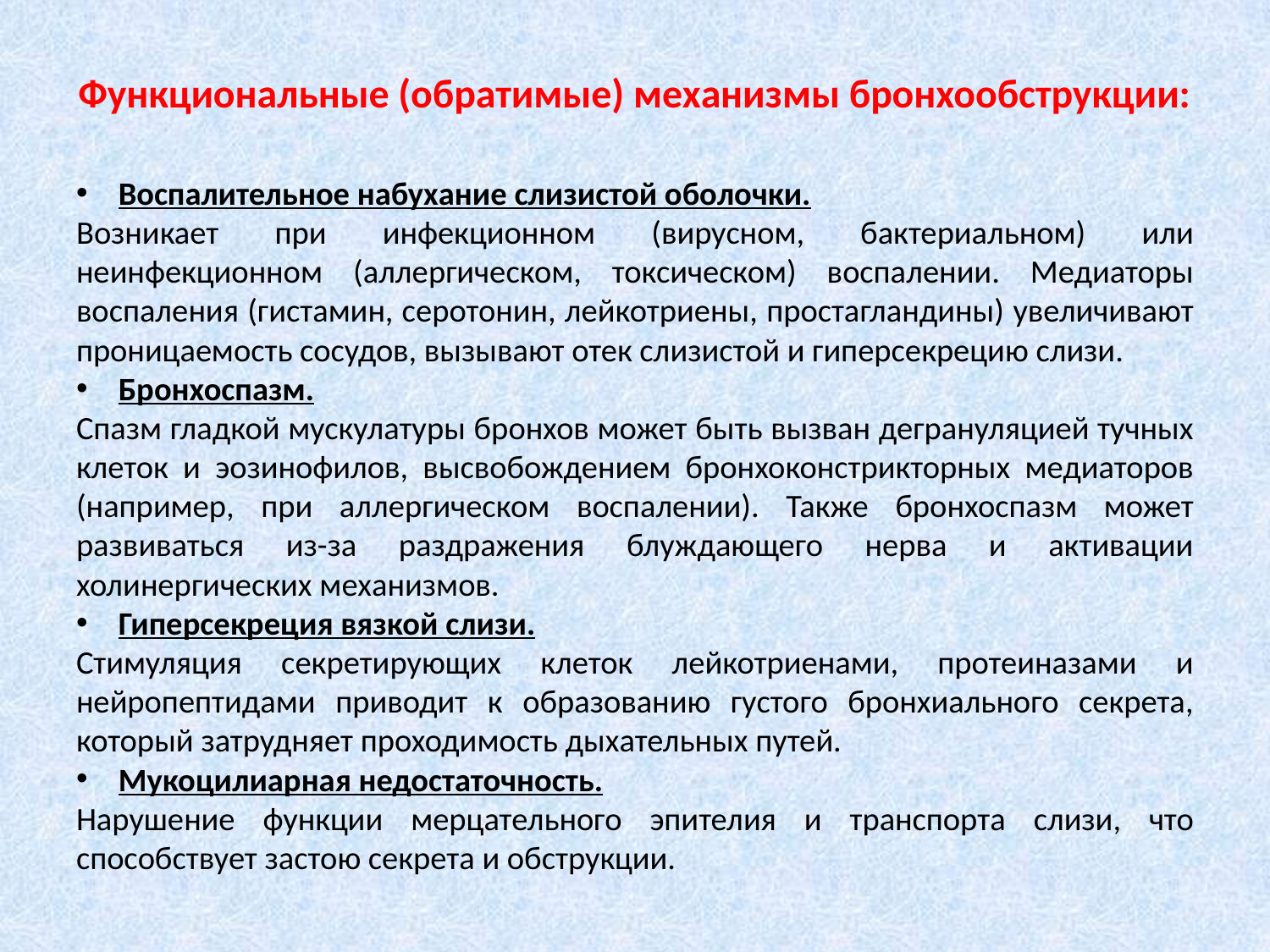

# Функциональные (обратимые) механизмы бронхообструкции:
Воспалительное набухание слизистой оболочки.
Возникает при инфекционном (вирусном, бактериальном) или неинфекционном (аллергическом, токсическом) воспалении. Медиаторы воспаления (гистамин, серотонин, лейкотриены, простагландины) увеличивают проницаемость сосудов, вызывают отек слизистой и гиперсекрецию слизи.
Бронхоспазм.
Спазм гладкой мускулатуры бронхов может быть вызван дегрануляцией тучных клеток и эозинофилов, высвобождением бронхоконстрикторных медиаторов (например, при аллергическом воспалении). Также бронхоспазм может развиваться из-за раздражения блуждающего нерва и активации холинергических механизмов.
Гиперсекреция вязкой слизи.
Стимуляция секретирующих клеток лейкотриенами, протеиназами и нейропептидами приводит к образованию густого бронхиального секрета, который затрудняет проходимость дыхательных путей.
Мукоцилиарная недостаточность.
Нарушение функции мерцательного эпителия и транспорта слизи, что способствует застою секрета и обструкции.